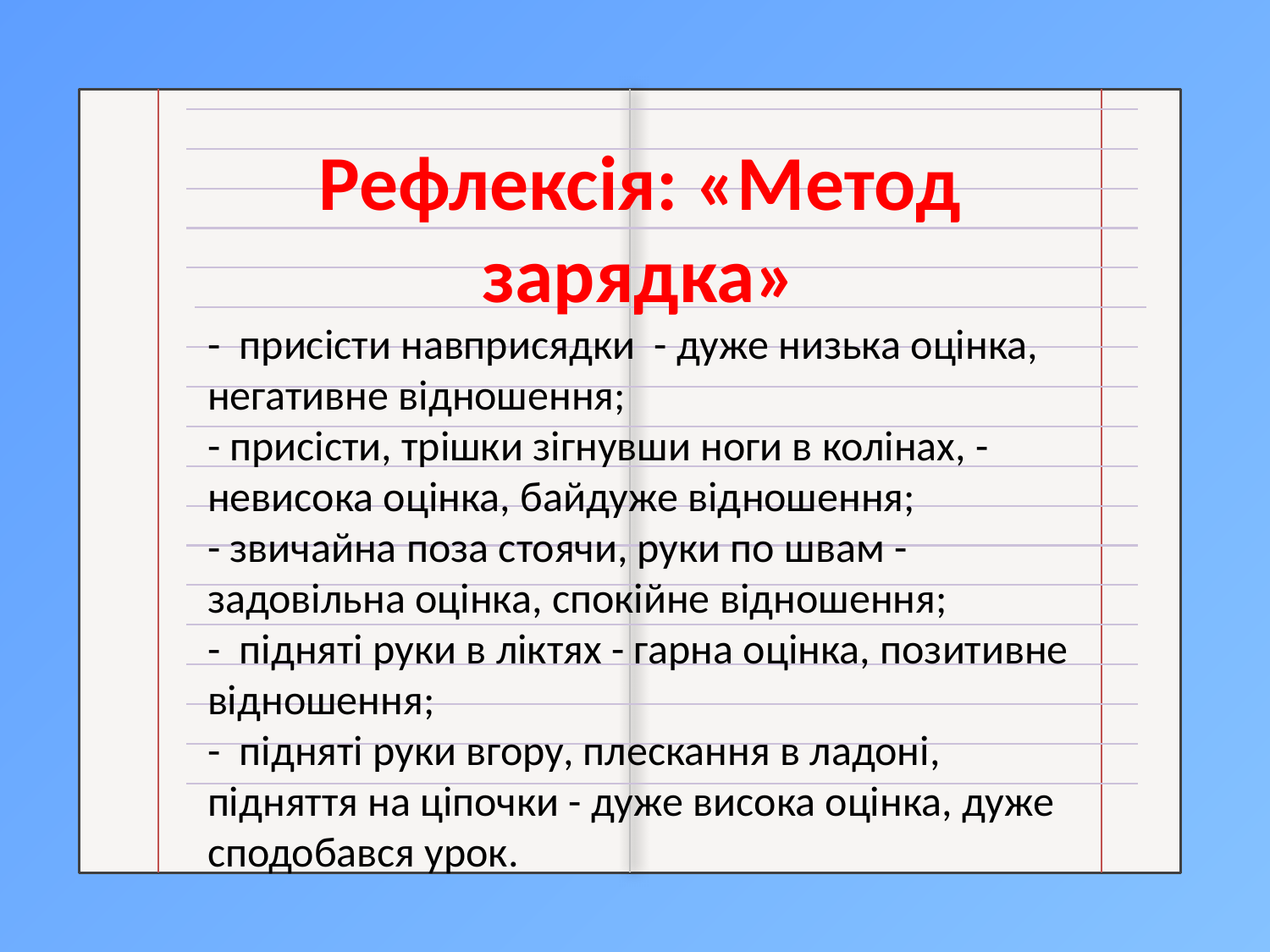

Рефлексія: «Метод зарядка»
-  присісти навприсядки  - дуже низька оцінка, негативне відношення;
- присісти, трішки зігнувши ноги в колінах, - невисока оцінка, байдуже відношення;
- звичайна поза стоячи, руки по швам - задовільна оцінка, спокійне відношення;
-  підняті руки в ліктях - гарна оцінка, позитивне відношення;
-  підняті руки вгору, плескання в ладоні, підняття на ціпочки - дуже висока оцінка, дуже сподобався урок.